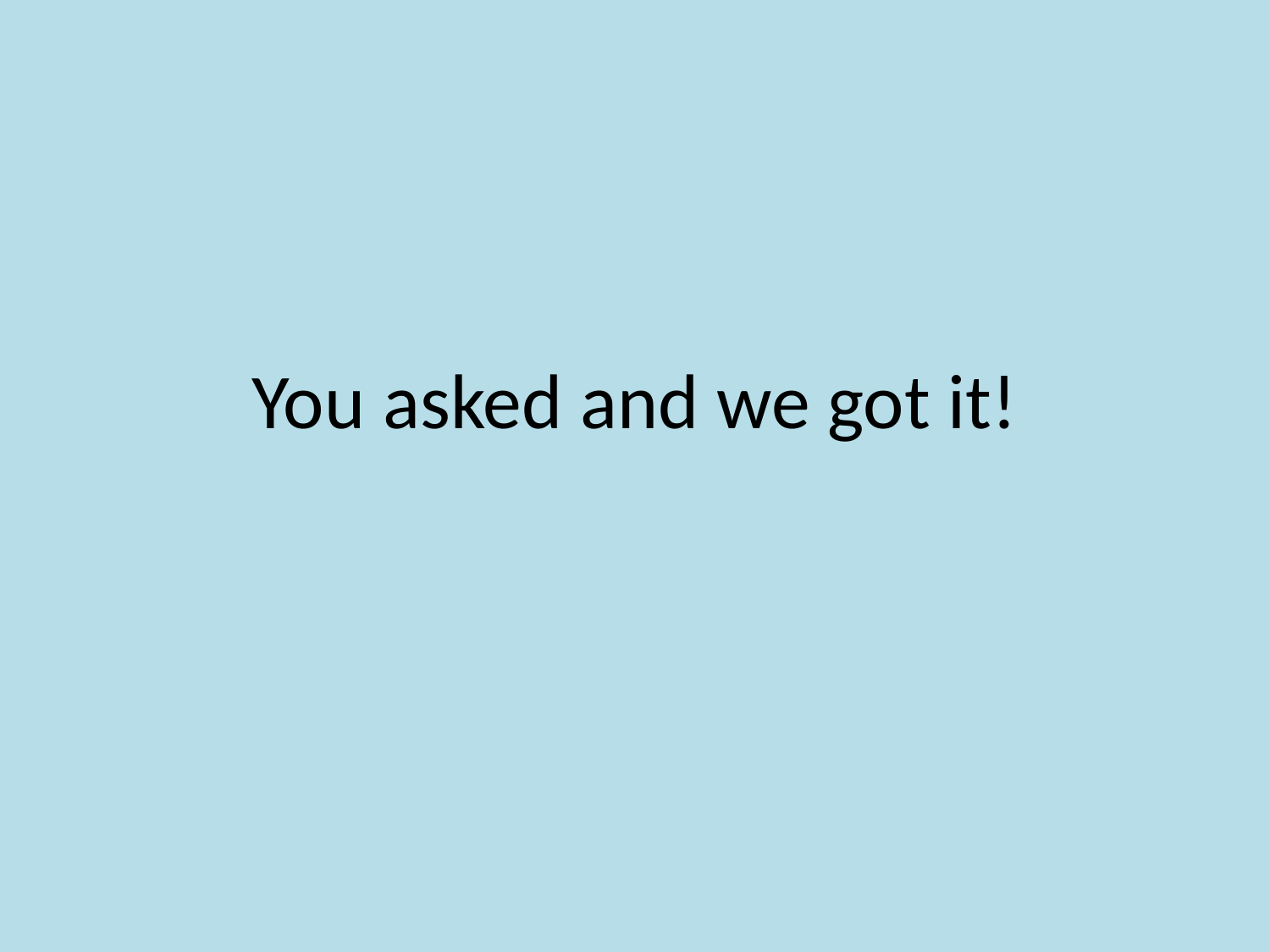

# You asked and we got it!